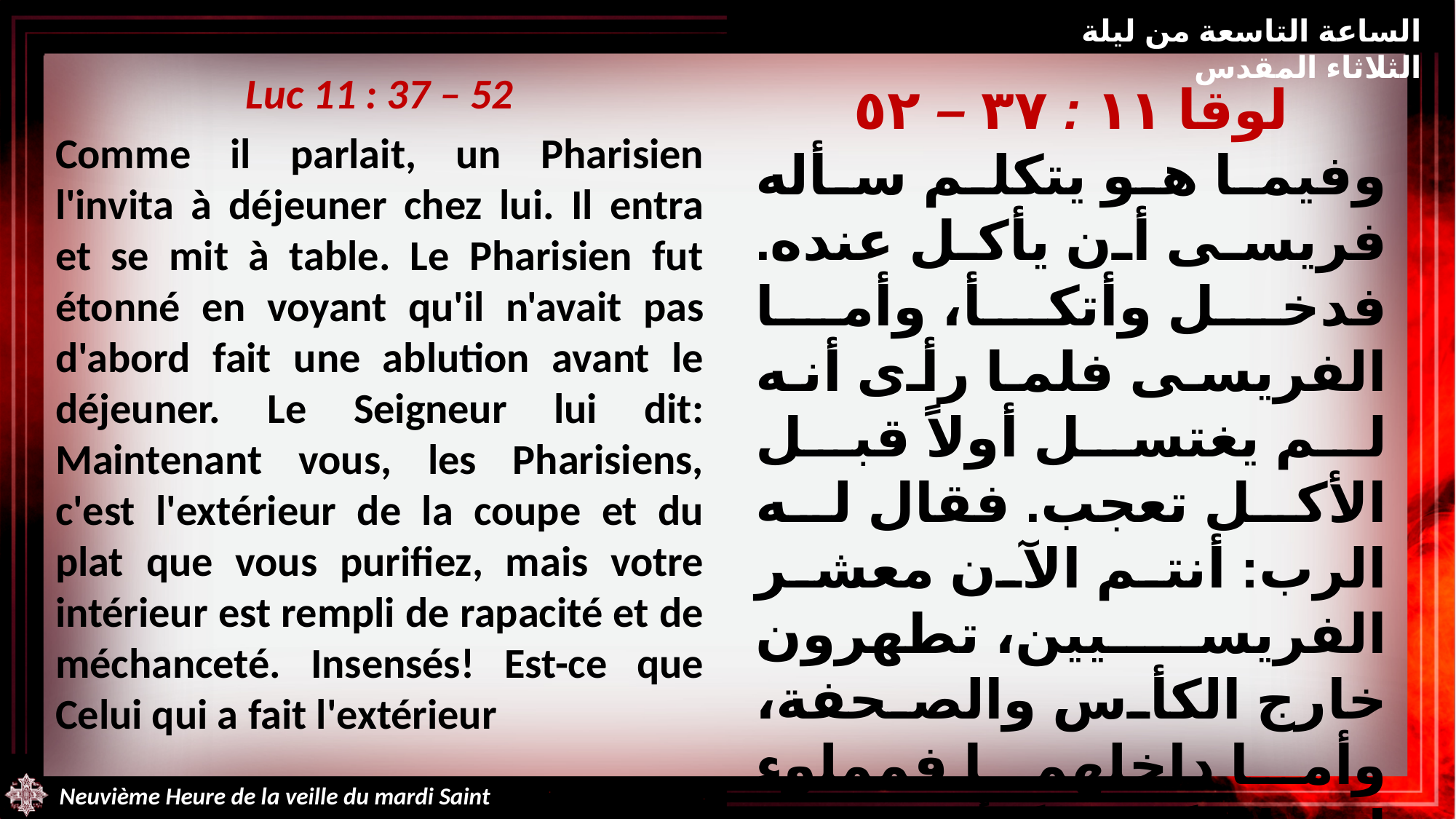

الساعة التاسعة من ليلة الثلاثاء المقدس
Luc 11 : 37 – 52
Comme il parlait, un Pharisien l'invita à déjeuner chez lui. Il entra et se mit à table. Le Pharisien fut étonné en voyant qu'il n'avait pas d'abord fait une ablution avant le déjeuner. Le Seigneur lui dit: Maintenant vous, les Pharisiens, c'est l'extérieur de la coupe et du plat que vous purifiez, mais votre intérieur est rempli de rapacité et de méchanceté. Insensés! Est-ce que Celui qui a fait l'extérieur
لوقا ١١ : ٣٧ – ٥٢
وفيما هو يتكلم سأله فريسى أن يأكل عنده. فدخل وأتكأ، وأما الفريسى فلما رأى أنه لم يغتسل أولاً قبل الأكل تعجب. فقال له الرب: أنتم الآن معشر الفريسيين، تطهرون خارج الكأس والصحفة، وأما داخلهما فمملوء إختطافاً وخبثاً. أيها الجهال، أليس الذى صنع الخارج
Neuvième Heure de la veille du mardi Saint